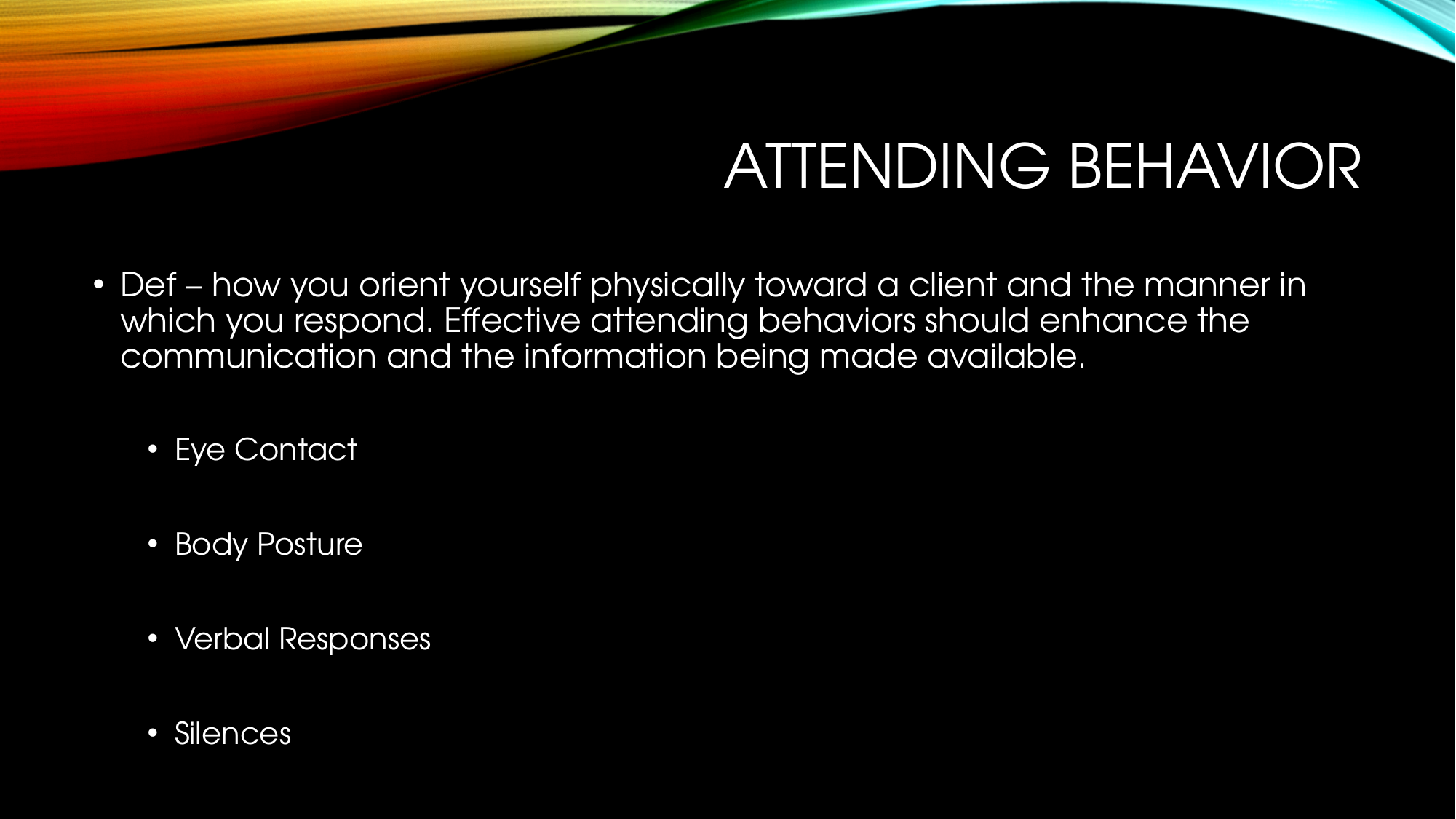

# Attending Behavior
Def – how you orient yourself physically toward a client and the manner in which you respond. Effective attending behaviors should enhance the communication and the information being made available.

Eye Contact

Body Posture

Verbal Responses

Silences